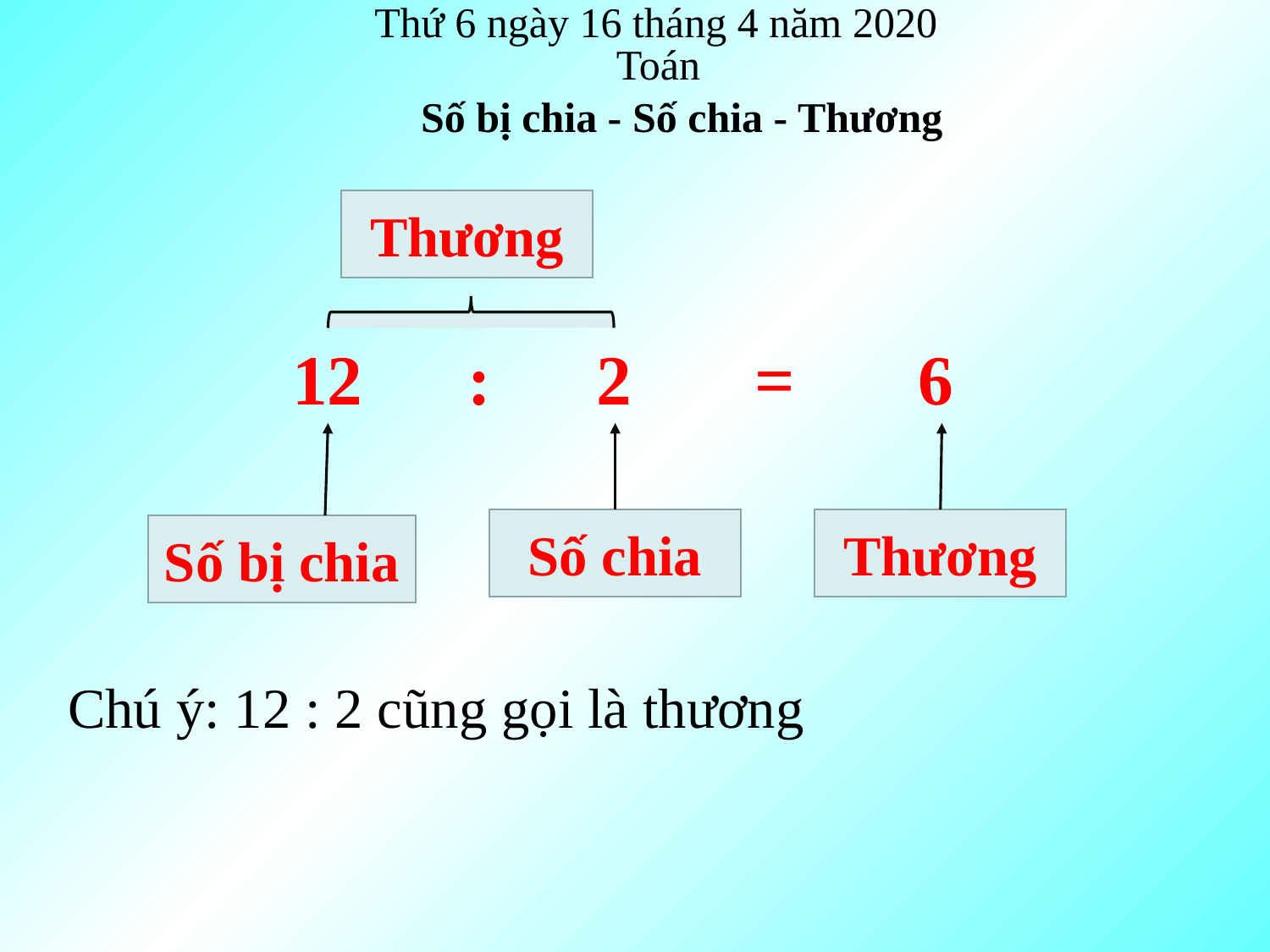

Thứ 6 ngày 16 tháng 4 năm 2020
Toán
Số bị chia - Số chia - Thương

Thương
12      :      2       =       6
Số chia
Thương
Số bị chia
Chú ý: 12 : 2 cũng gọi là thương